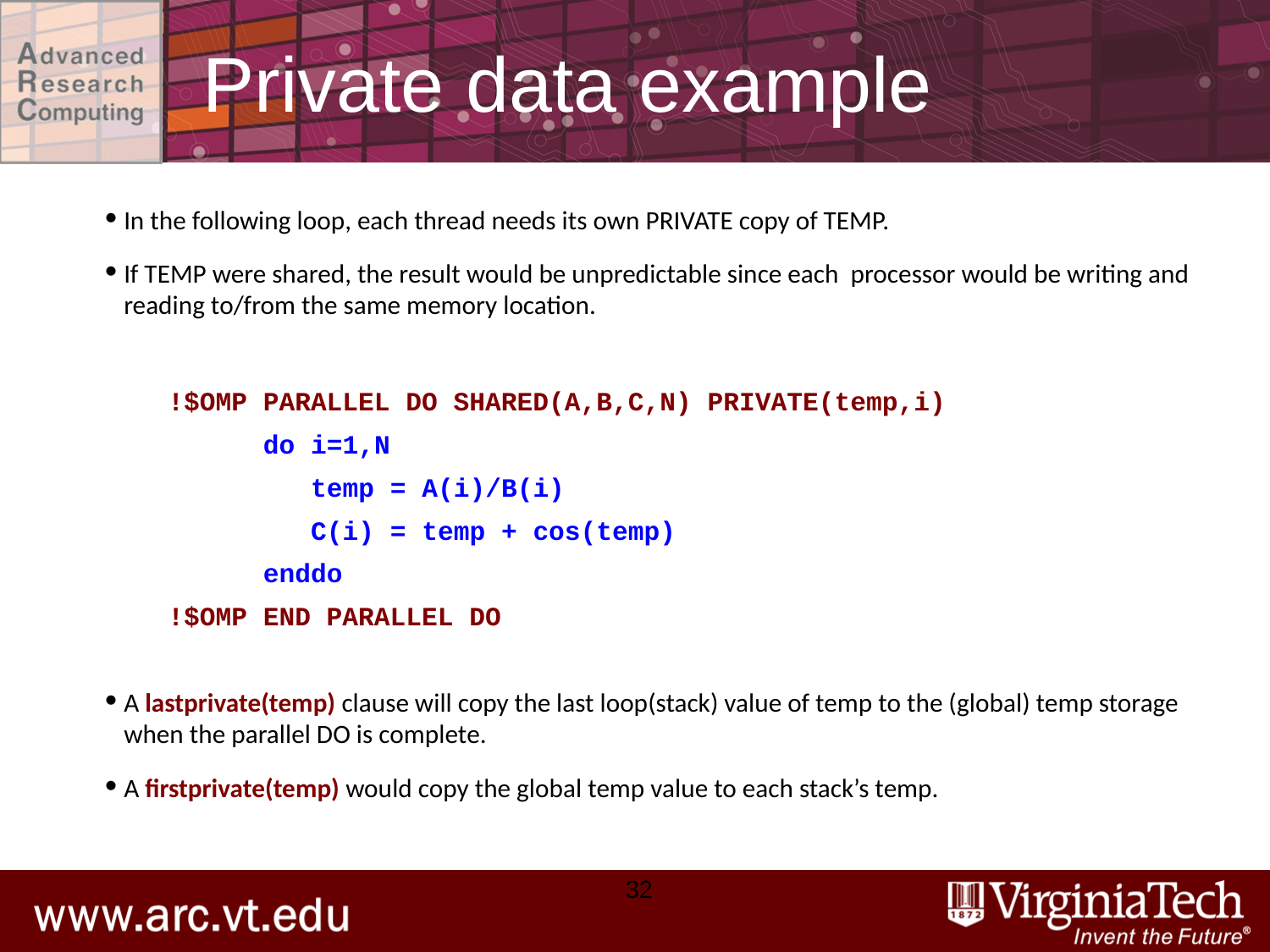

# Private data example
In the following loop, each thread needs its own PRIVATE copy of TEMP.
If TEMP were shared, the result would be unpredictable since each  processor would be writing and reading to/from the same memory location.

    !$OMP PARALLEL DO SHARED(A,B,C,N) PRIVATE(temp,i)
          do i=1,N
             temp = A(i)/B(i)
             C(i) = temp + cos(temp)
          enddo
    !$OMP END PARALLEL DO

A lastprivate(temp) clause will copy the last loop(stack) value of temp to the (global) temp storage when the parallel DO is complete.
A firstprivate(temp) would copy the global temp value to each stack’s temp.

32